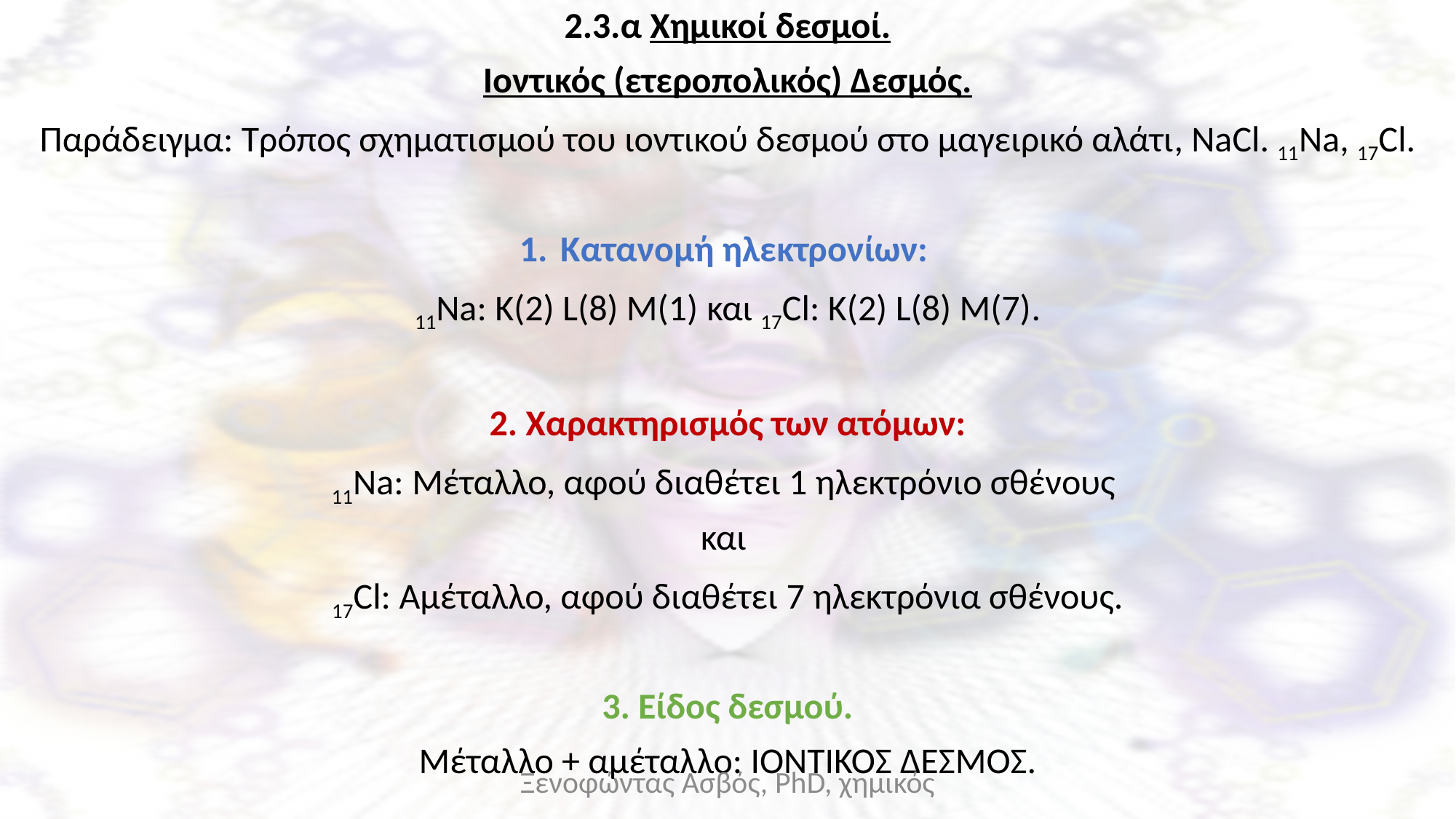

2.3.α Χημικοί δεσμοί.
Ιοντικός (ετεροπολικός) Δεσμός.
Παράδειγμα: Τρόπος σχηματισμού του ιοντικού δεσμού στο μαγειρικό αλάτι, NaCl. 11Νa, 17Cl.

Κατανομή ηλεκτρονίων:
11Na: K(2) L(8) M(1) και 17Cl: K(2) L(8) M(7).

2. Χαρακτηρισμός των ατόμων:
11Na: Μέταλλο, αφού διαθέτει 1 ηλεκτρόνιο σθένους
και
17Cl: Αμέταλλο, αφού διαθέτει 7 ηλεκτρόνια σθένους.

3. Είδος δεσμού.
Μέταλλο + αμέταλλο: ΙΟΝΤΙΚΟΣ ΔΕΣΜΟΣ.

Ξενοφώντας Ασβός, PhD, χημικός